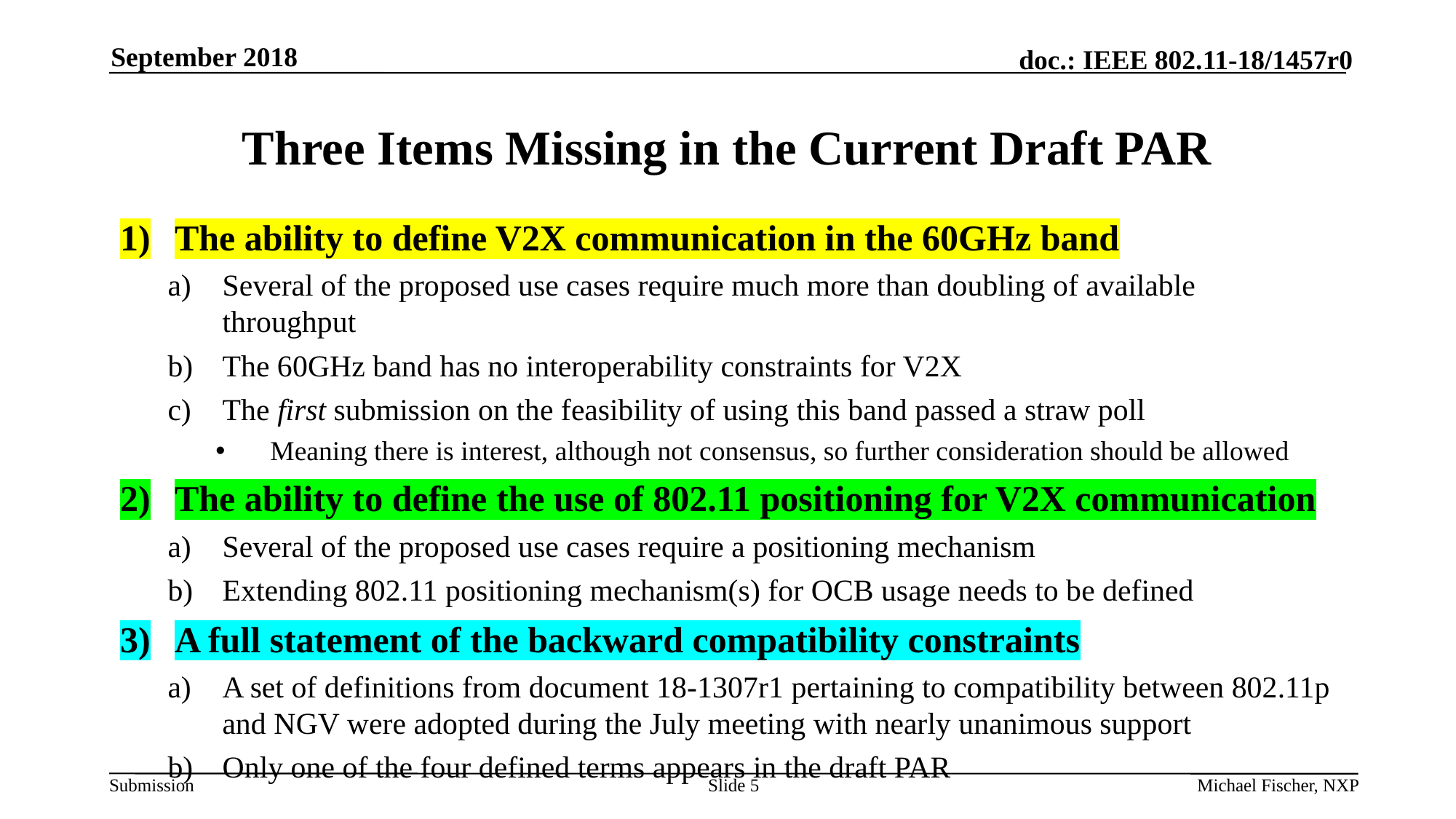

September 2018
# Three Items Missing in the Current Draft PAR
The ability to define V2X communication in the 60GHz band
Several of the proposed use cases require much more than doubling of available throughput
The 60GHz band has no interoperability constraints for V2X
The first submission on the feasibility of using this band passed a straw poll
Meaning there is interest, although not consensus, so further consideration should be allowed
The ability to define the use of 802.11 positioning for V2X communication
Several of the proposed use cases require a positioning mechanism
Extending 802.11 positioning mechanism(s) for OCB usage needs to be defined
A full statement of the backward compatibility constraints
A set of definitions from document 18-1307r1 pertaining to compatibility between 802.11p and NGV were adopted during the July meeting with nearly unanimous support
Only one of the four defined terms appears in the draft PAR
Slide 5
Michael Fischer, NXP